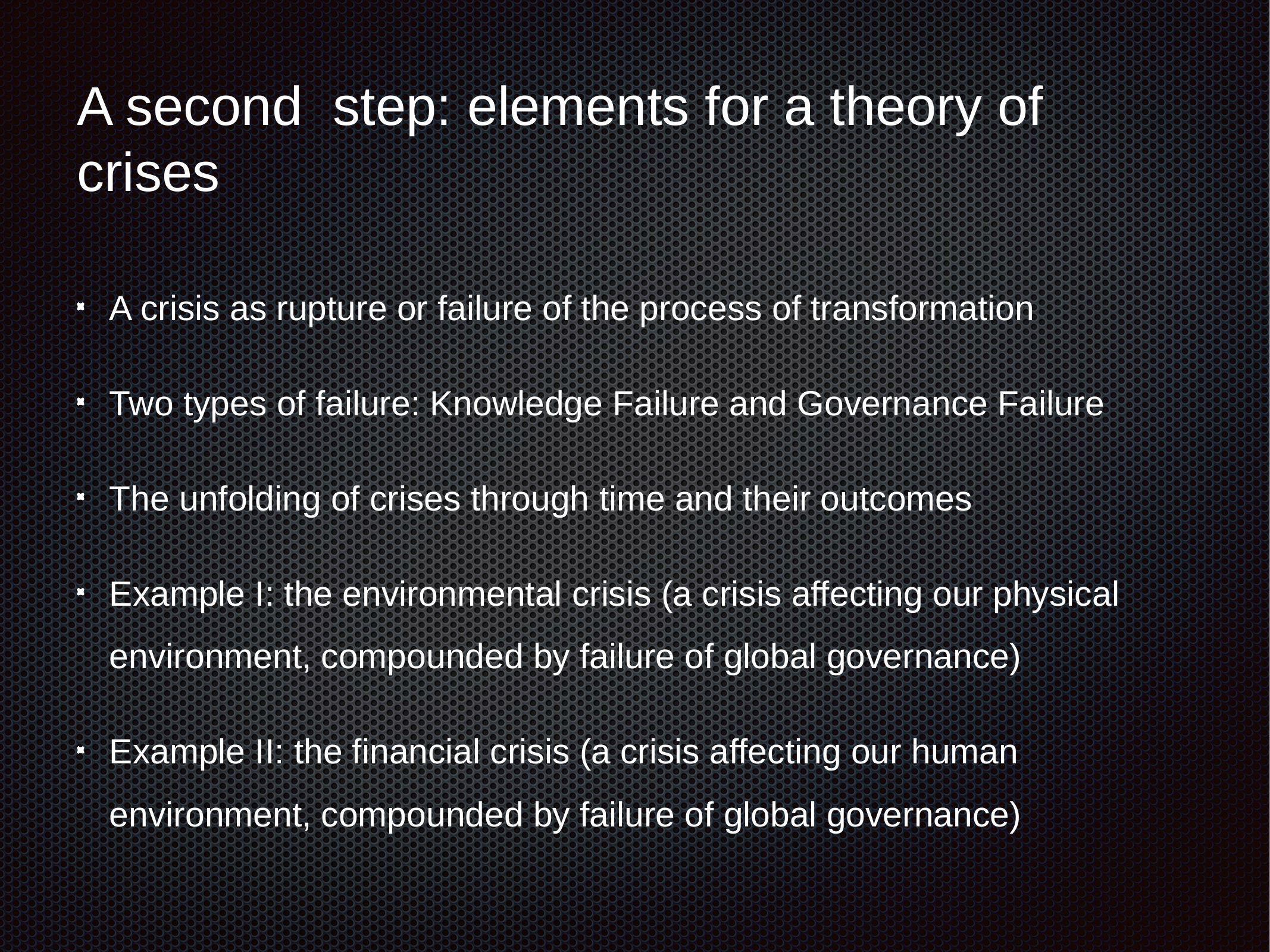

# A second  step: elements for a theory of crises
A crisis as rupture or failure of the process of transformation
Two types of failure: Knowledge Failure and Governance Failure
The unfolding of crises through time and their outcomes
Example I: the environmental crisis (a crisis affecting our physical environment, compounded by failure of global governance)
Example II: the financial crisis (a crisis affecting our human environment, compounded by failure of global governance)